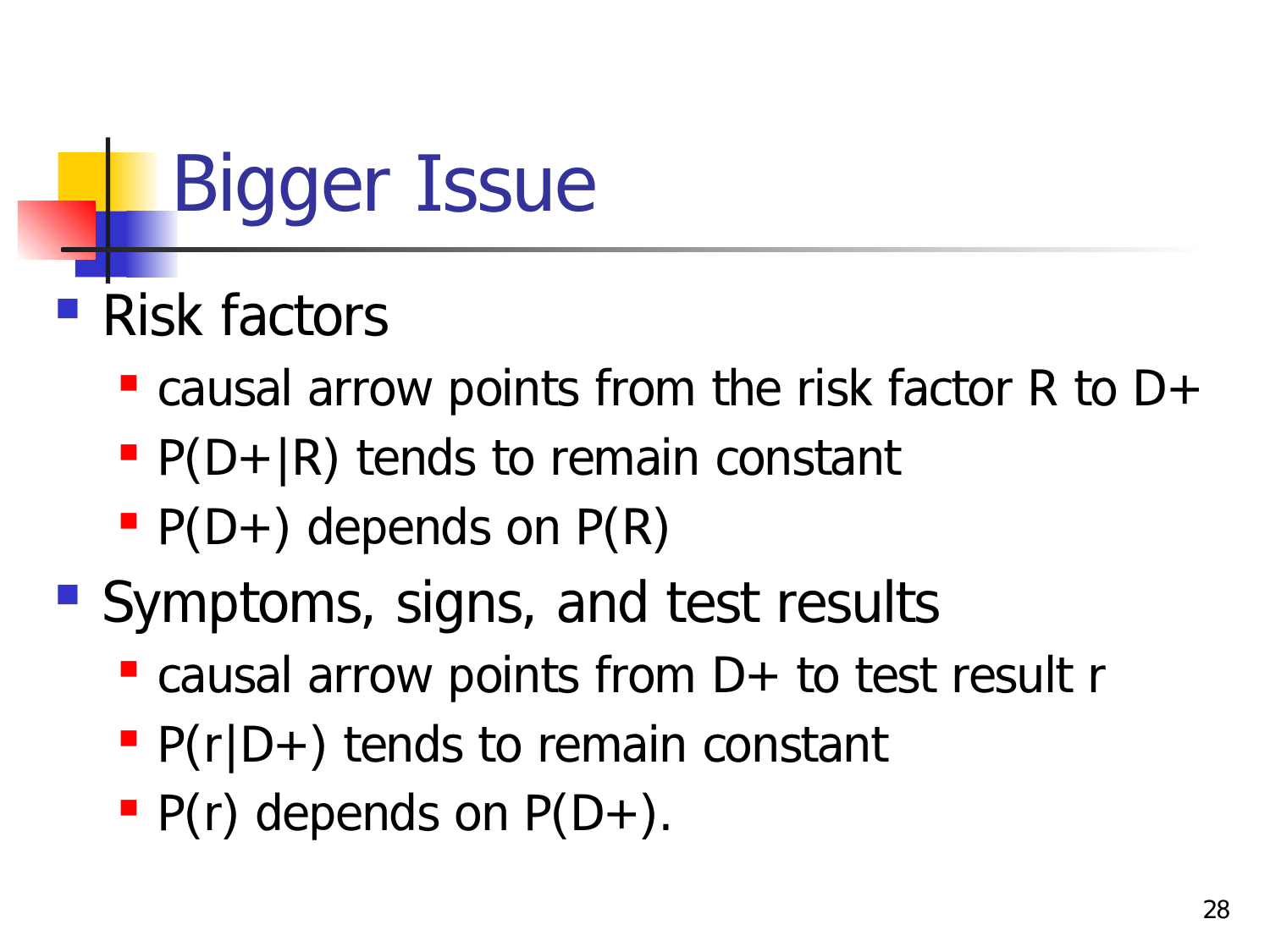

# Bigger Issue
Risk factors
causal arrow points from the risk factor R to D+
P(D+|R) tends to remain constant
P(D+) depends on P(R)
Symptoms, signs, and test results
causal arrow points from D+ to test result r
P(r|D+) tends to remain constant
P(r) depends on P(D+).

28